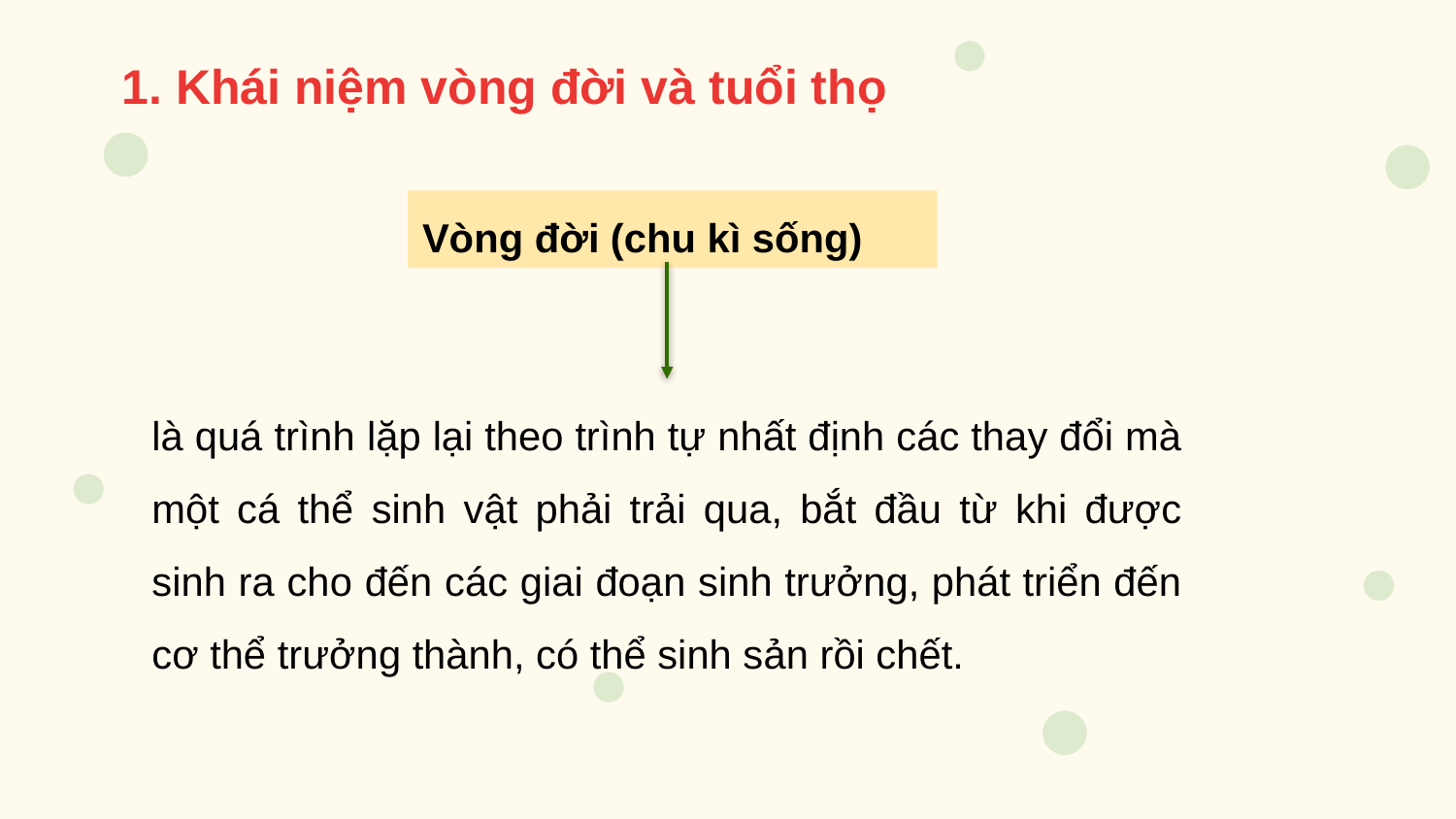

# 1. Khái niệm vòng đời và tuổi thọ
Vòng đời (chu kì sống)
là quá trình lặp lại theo trình tự nhất định các thay đổi mà một cá thể sinh vật phải trải qua, bắt đầu từ khi được sinh ra cho đến các giai đoạn sinh trưởng, phát triển đến cơ thể trưởng thành, có thể sinh sản rồi chết.